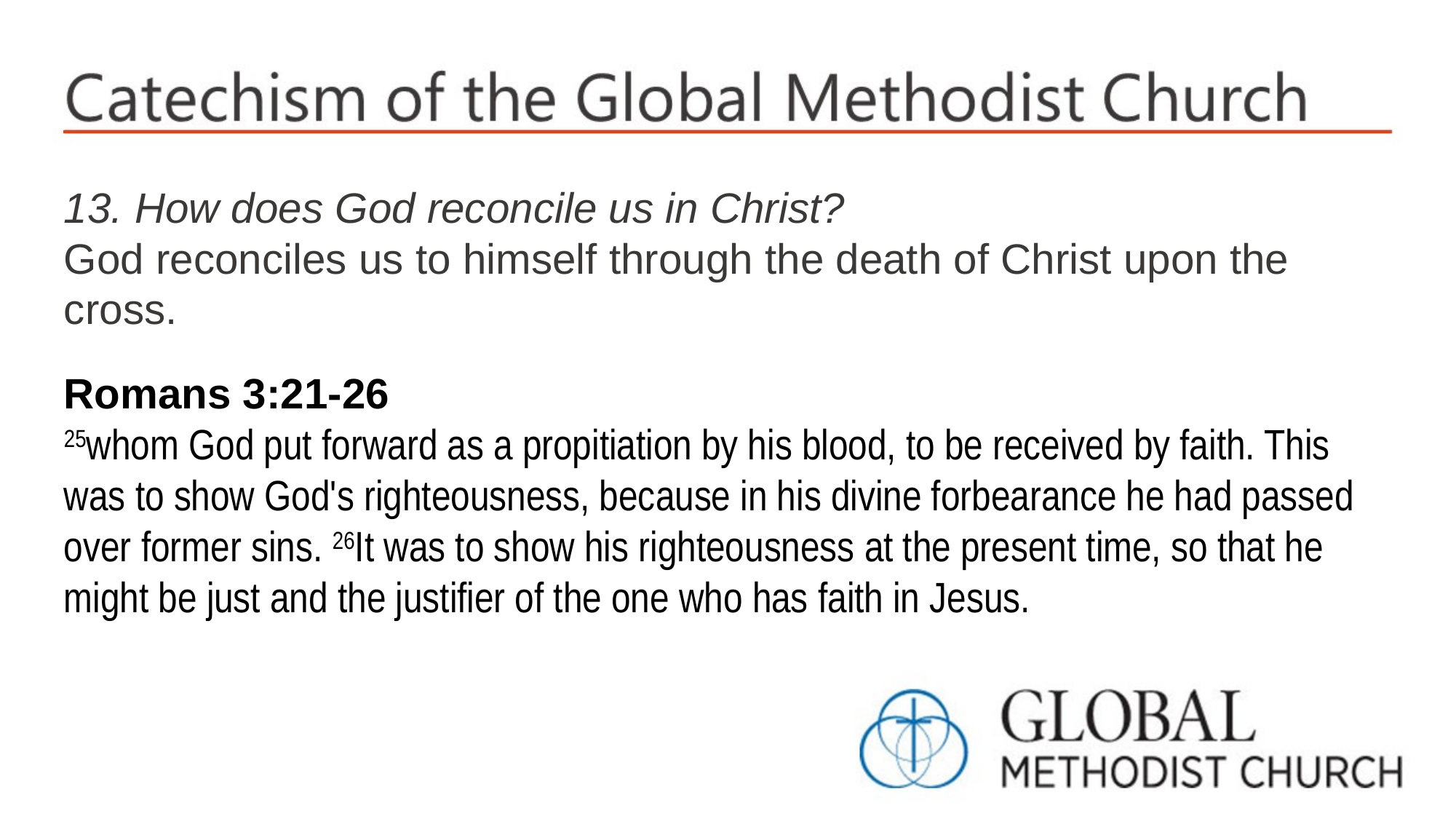

13. How does God reconcile us in Christ?
God reconciles us to himself through the death of Christ upon the cross.
Romans 3:21-26
25whom God put forward as a propitiation by his blood, to be received by faith. This was to show God's righteousness, because in his divine forbearance he had passed over former sins. 26It was to show his righteousness at the present time, so that he might be just and the justifier of the one who has faith in Jesus.